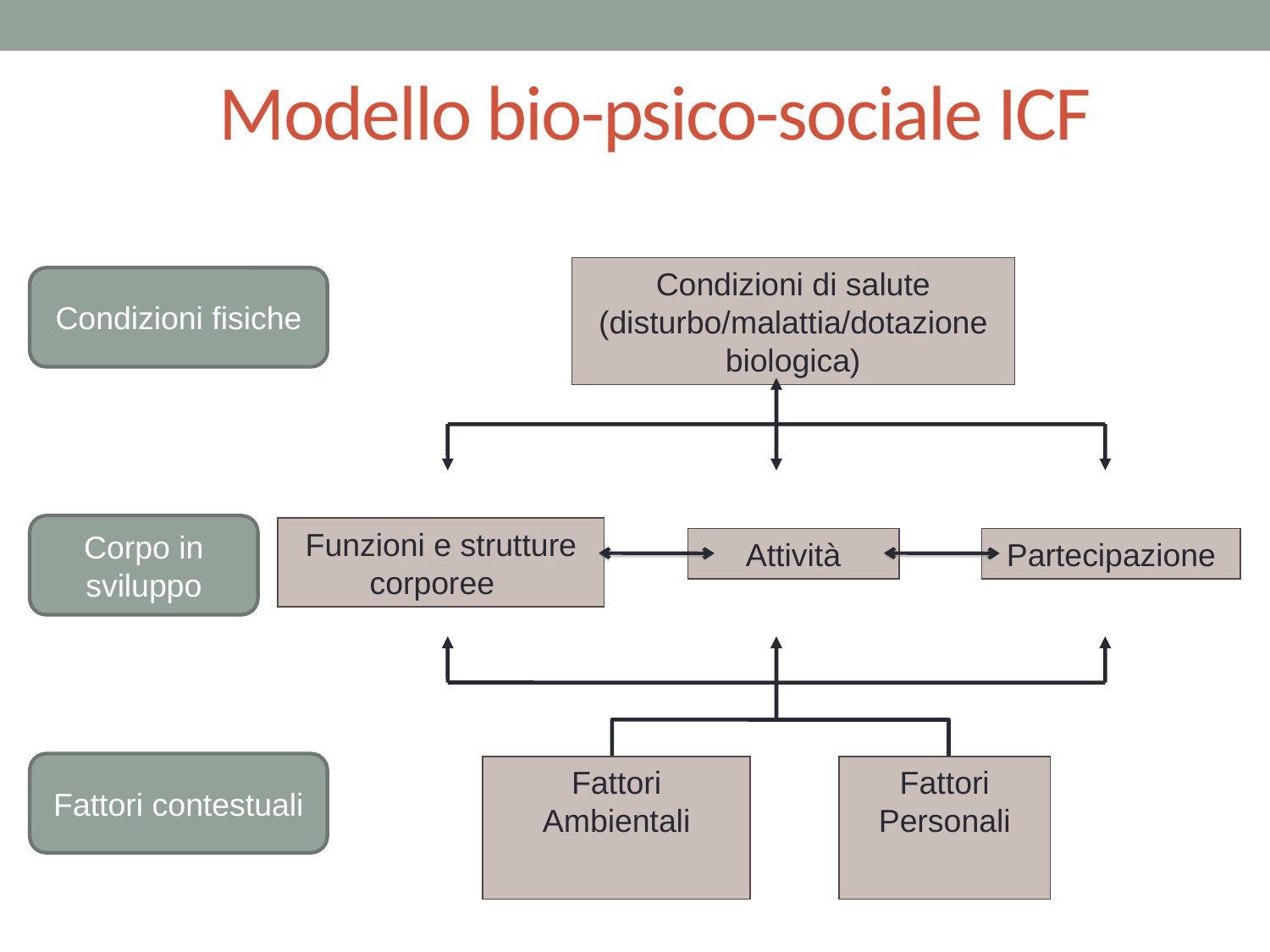

# Modello bio-psico-sociale ICF
Condizioni di salute
(disturbo/malattia/dotazione biologica)

Funzioni e strutture corporee
Attività
Partecipazione

Fattori Ambientali

Fattori Personali

Condizioni fisiche
Corpo in sviluppo
Fattori contestuali